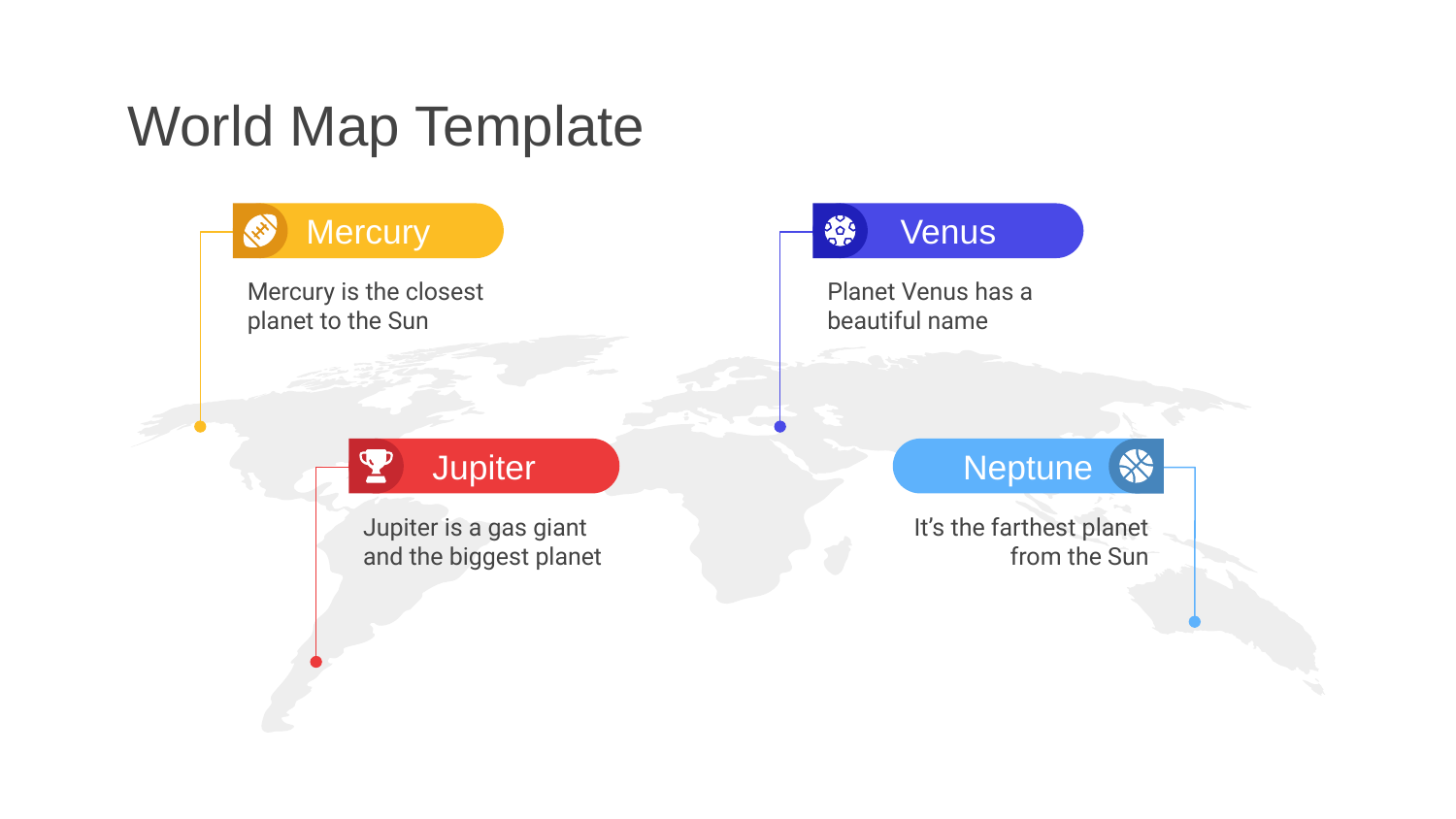

# World Map Template

Mercury

Mercury is the closest planet to the Sun

Venus

Planet Venus has a beautiful name

Jupiter

Jupiter is a gas giant and the biggest planet

Neptune

It’s the farthest planet from the Sun